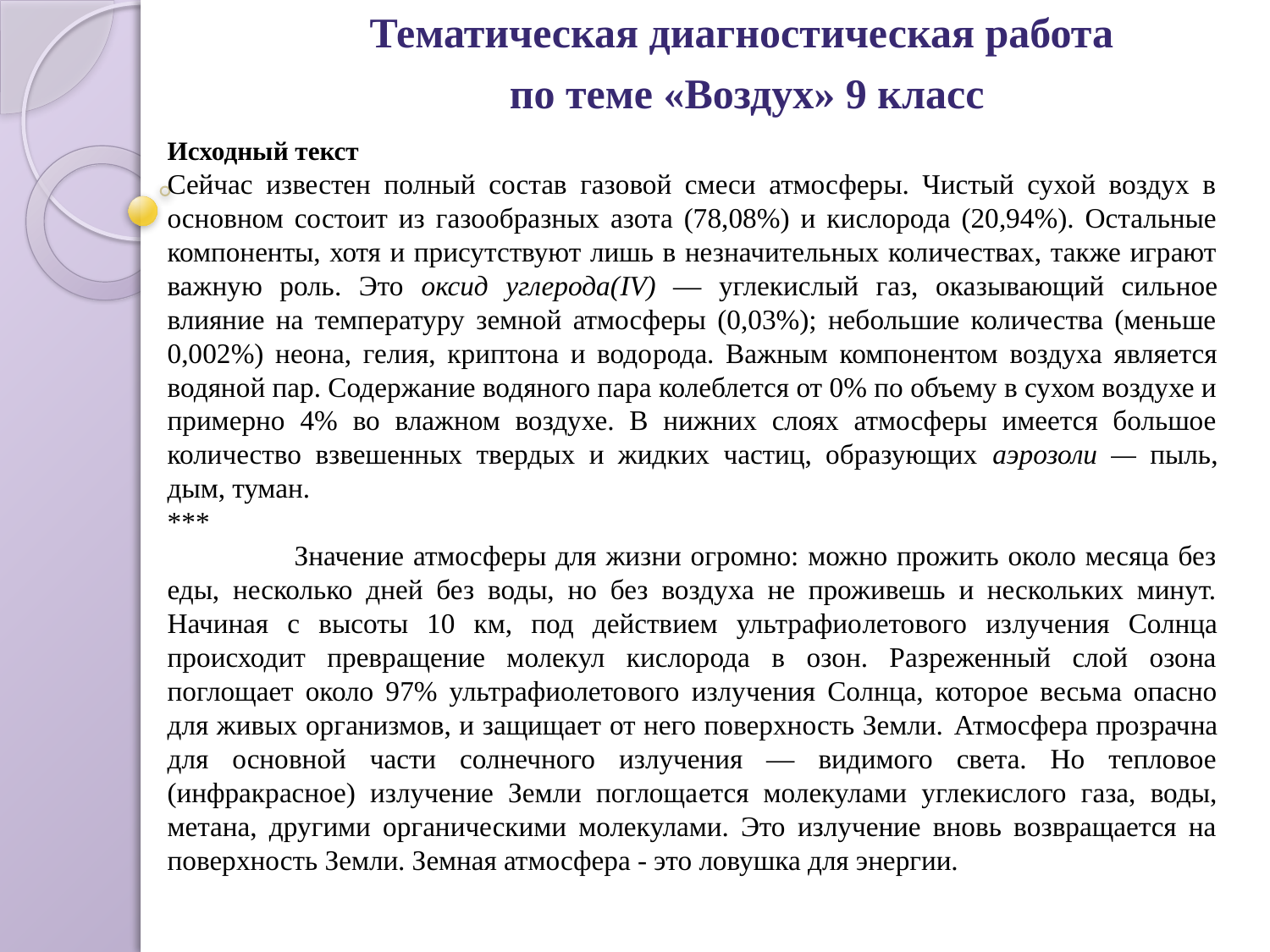

Тематическая диагностиче­ская работа
по теме «Воздух» 9 класс
Исходный текст
Сейчас известен полный состав газовой смеси атмосферы. Чистый сухой воздух в основном со­стоит из газообразных азота (78,08%) и кислорода (20,94%). Остальные компоненты, хотя и присутствуют лишь в незначительных количествах, также играют важную роль. Это оксид углерода(IV) — углекислый газ, ока­зывающий сильное влияние на температуру земной атмосферы (0,03%); небольшие количества (меньше 0,002%) неона, гелия, криптона и водо­рода. Важным компонентом воздуха является водяной пар. Содержание водяного пара колеблется от 0% по объему в сухом воздухе и примерно 4% во влажном воздухе. В нижних слоях атмосферы имеется большое количество взвешенных твердых и жидких частиц, образующих аэрозо­ли — пыль, дым, туман.
***
	Значение атмосферы для жизни огромно: можно прожить около месяца без еды, несколько дней без воды, но без воздуха не проживешь и нескольких минут. Начиная с высоты 10 км, под действием ультрафио­летового излучения Солнца происходит превращение молекул кислорода в озон. Разреженный слой озона поглощает около 97% ультрафиолето­вого излучения Солнца, которое весьма опасно для живых организмов, и защищает от него поверхность Земли. Атмосфера прозрачна для основной части солнечного излучения — видимого света. Но тепловое (инфракрасное) излучение Земли поглоща­ется молекулами углекислого газа, воды, метана, другими органическими молекулами. Это излучение вновь возвращается на поверхность Земли. Земная атмосфера - это ловушка для энергии.